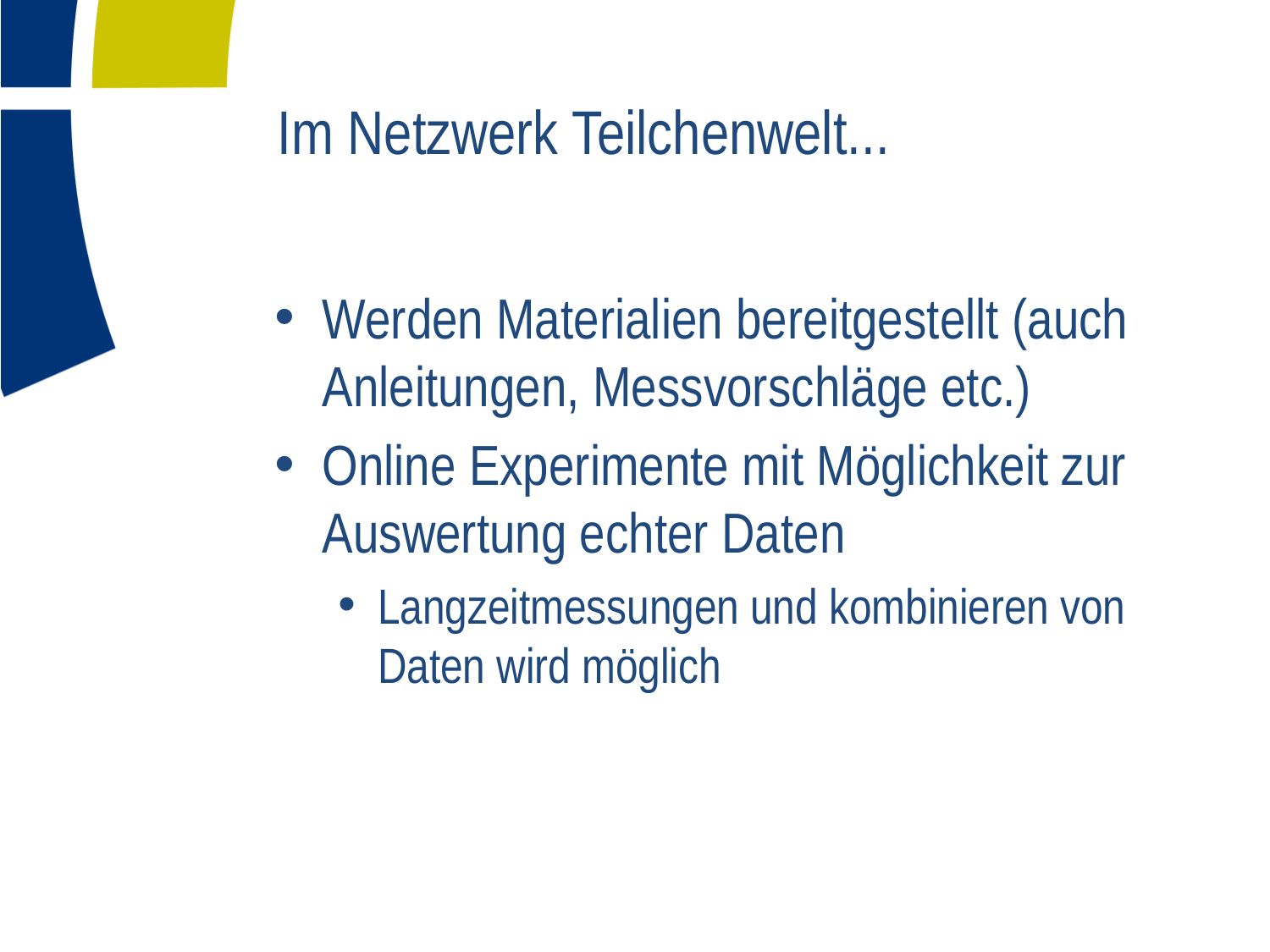

# Im Netzwerk Teilchenwelt...
Werden Materialien bereitgestellt (auch Anleitungen, Messvorschläge etc.)
Online Experimente mit Möglichkeit zur Auswertung echter Daten
Langzeitmessungen und kombinieren von Daten wird möglich